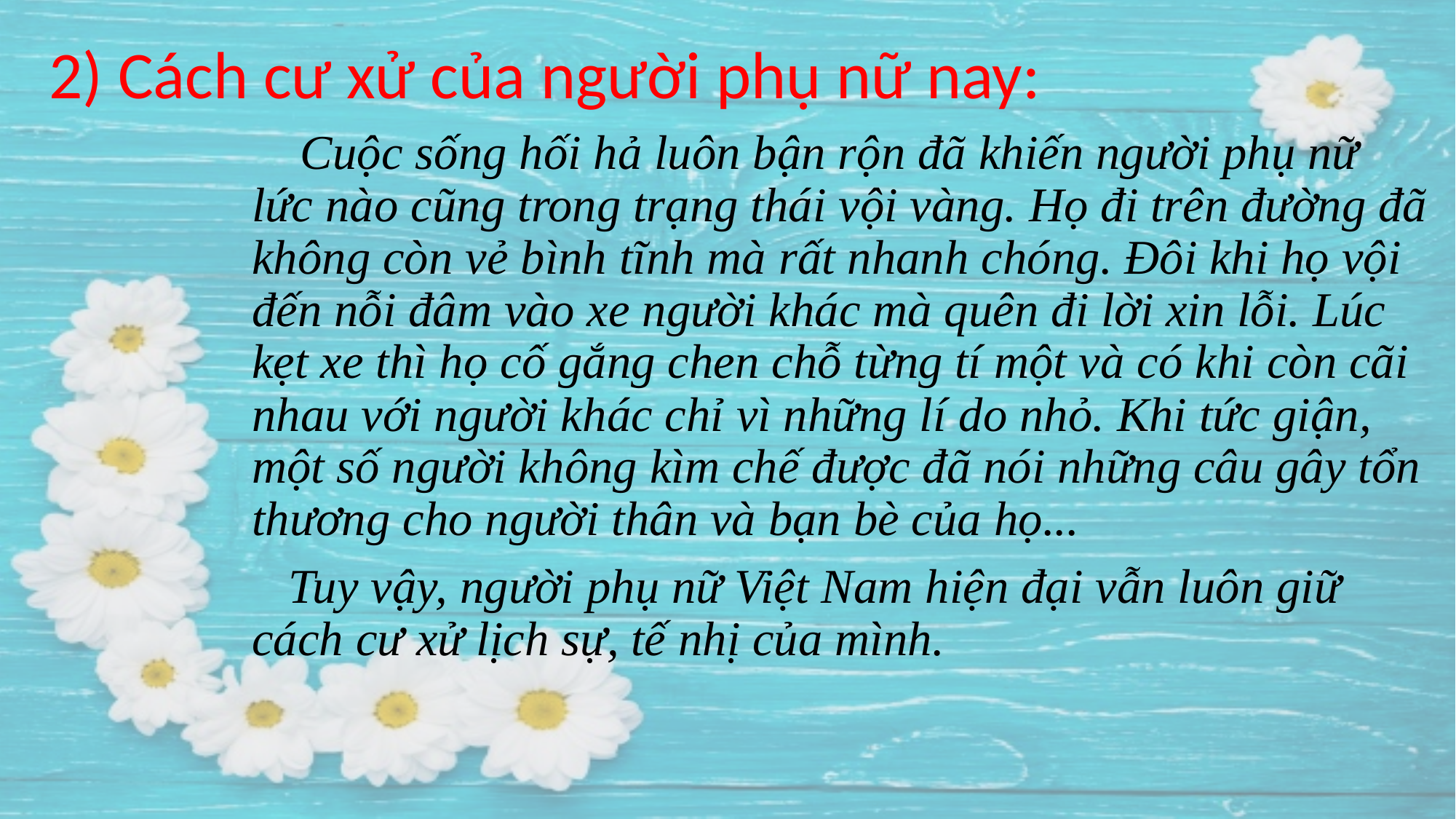

# 2) Cách cư xử của người phụ nữ nay:
    Cuộc sống hối hả luôn bận rộn đã khiến người phụ nữ lức nào cũng trong trạng thái vội vàng. Họ đi trên đường đã không còn vẻ bình tĩnh mà rất nhanh chóng. Đôi khi họ vội đến nỗi đâm vào xe người khác mà quên đi lời xin lỗi. Lúc kẹt xe thì họ cố gắng chen chỗ từng tí một và có khi còn cãi nhau với người khác chỉ vì những lí do nhỏ. Khi tức giận, một số người không kìm chế được đã nói những câu gây tổn thương cho người thân và bạn bè của họ...
   Tuy vậy, người phụ nữ Việt Nam hiện đại vẫn luôn giữ cách cư xử lịch sự, tế nhị của mình.